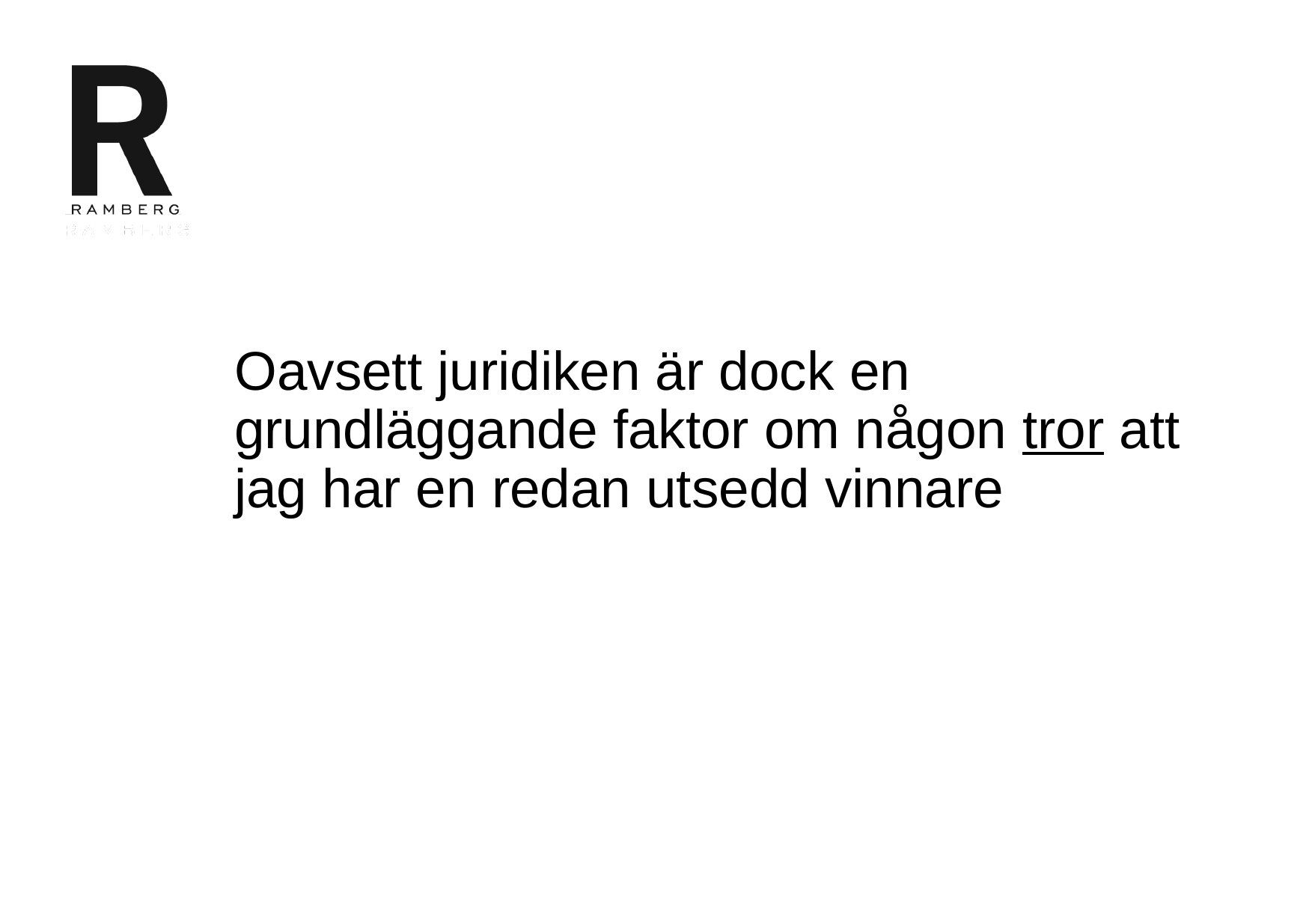

# Oavsett juridiken är dock en grundläggande faktor om någon tror att jag har en redan utsedd vinnare